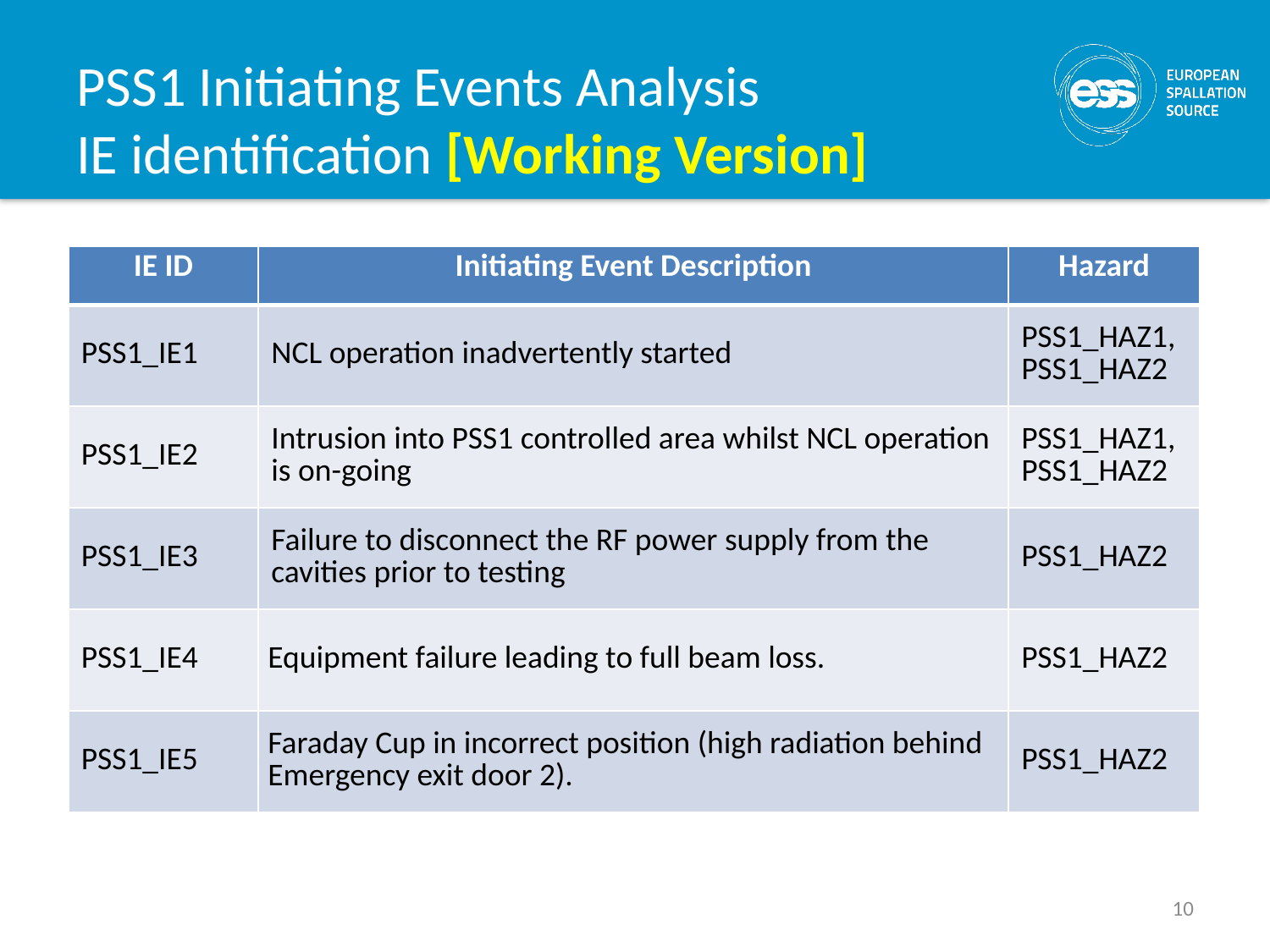

# PSS1 Initiating Events Analysis IE identification [Working Version]
| IE ID | Initiating Event Description | Hazard |
| --- | --- | --- |
| PSS1\_IE1 | NCL operation inadvertently started | PSS1\_HAZ1, PSS1\_HAZ2 |
| PSS1\_IE2 | Intrusion into PSS1 controlled area whilst NCL operation is on-going | PSS1\_HAZ1, PSS1\_HAZ2 |
| PSS1\_IE3 | Failure to disconnect the RF power supply from the cavities prior to testing | PSS1\_HAZ2 |
| PSS1\_IE4 | Equipment failure leading to full beam loss. | PSS1\_HAZ2 |
| PSS1\_IE5 | Faraday Cup in incorrect position (high radiation behind Emergency exit door 2). | PSS1\_HAZ2 |
10